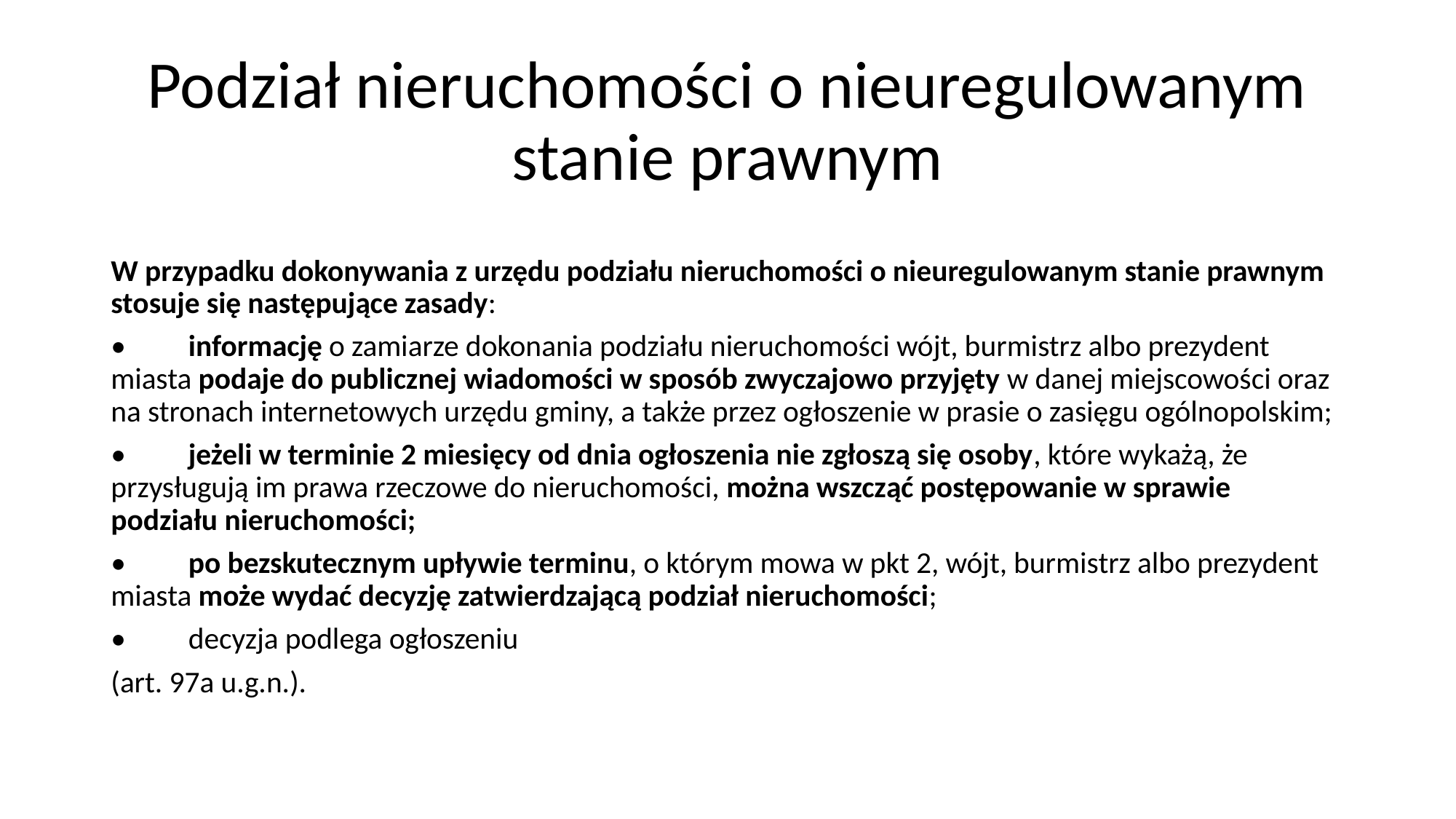

# Podział nieruchomości o nieuregulowanym stanie prawnym
W przypadku dokonywania z urzędu podziału nieruchomości o nieuregulowanym stanie prawnym stosuje się następujące zasady:
•	informację o zamiarze dokonania podziału nieruchomości wójt, burmistrz albo prezydent miasta podaje do publicznej wiadomości w sposób zwyczajowo przyjęty w danej miejscowości oraz na stronach internetowych urzędu gminy, a także przez ogłoszenie w prasie o zasięgu ogólnopolskim;
•	jeżeli w terminie 2 miesięcy od dnia ogłoszenia nie zgłoszą się osoby, które wykażą, że przysługują im prawa rzeczowe do nieruchomości, można wszcząć postępowanie w sprawie podziału nieruchomości;
•	po bezskutecznym upływie terminu, o którym mowa w pkt 2, wójt, burmistrz albo prezydent miasta może wydać decyzję zatwierdzającą podział nieruchomości;
•	decyzja podlega ogłoszeniu
(art. 97a u.g.n.).